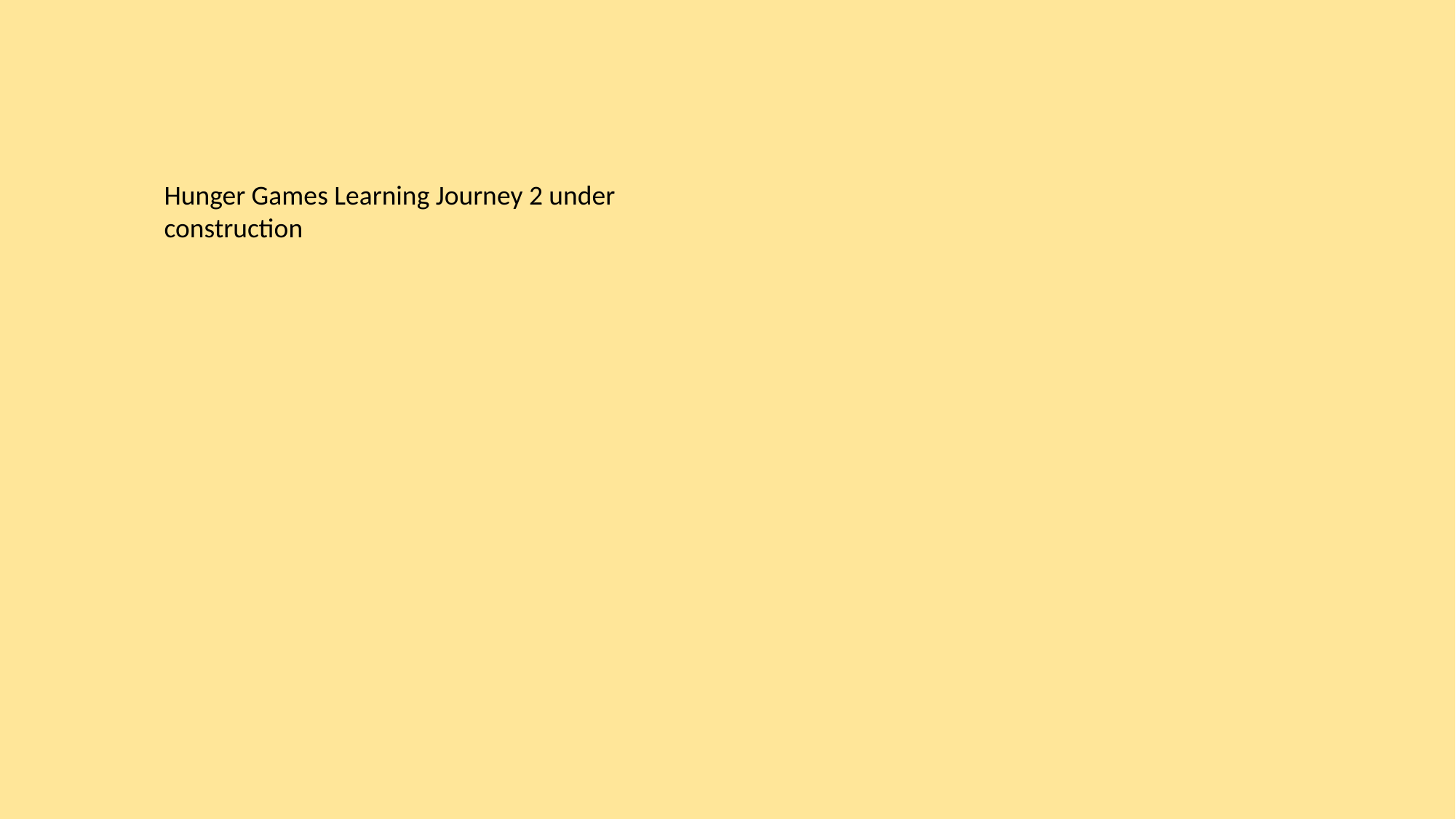

Hunger Games Learning Journey 2 under construction